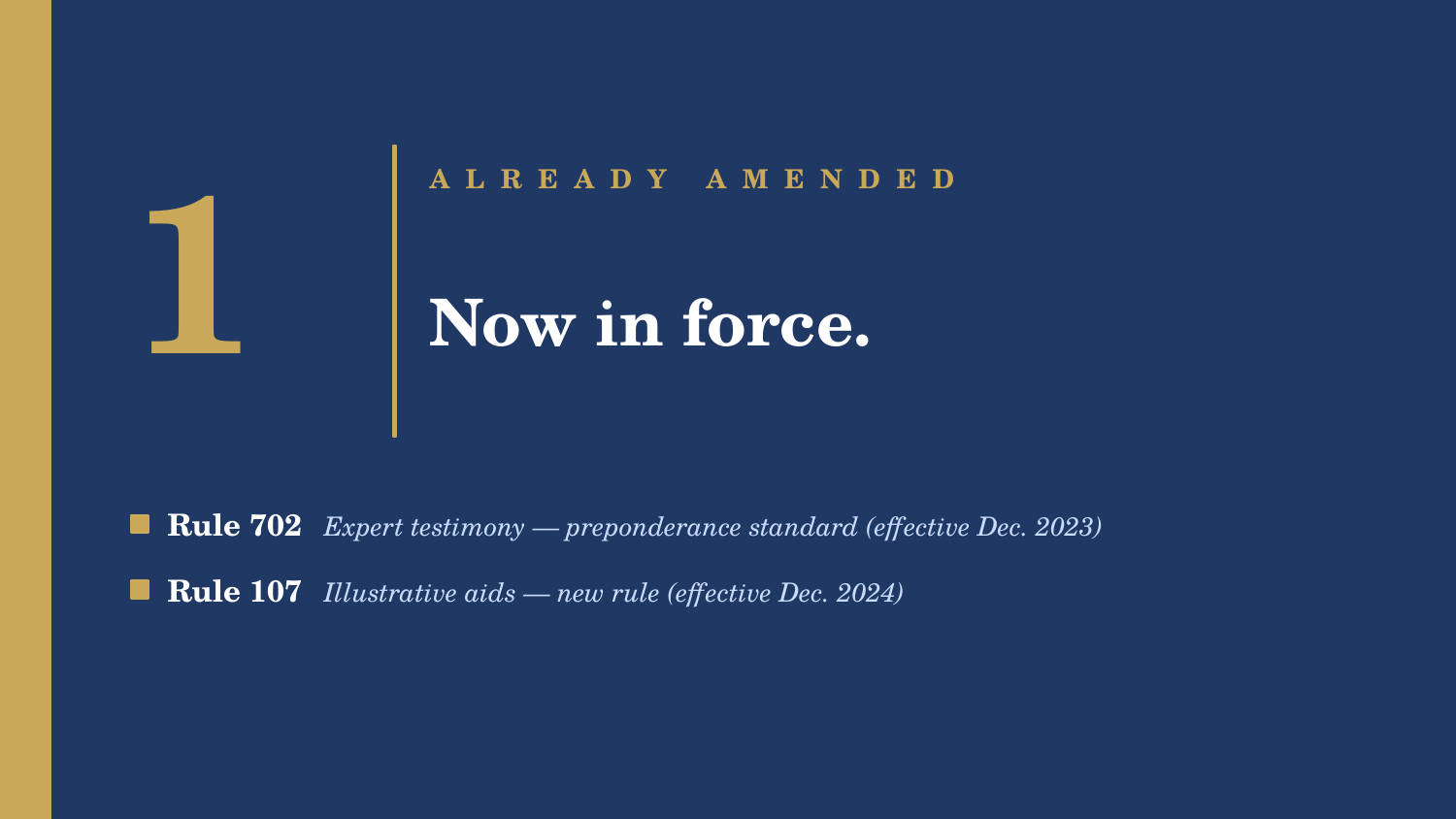

1

ALREADY AMENDED
Now in force.
Rule 702   Expert testimony — preponderance standard (effective Dec. 2023)

Rule 107   Illustrative aids — new rule (effective Dec. 2024)